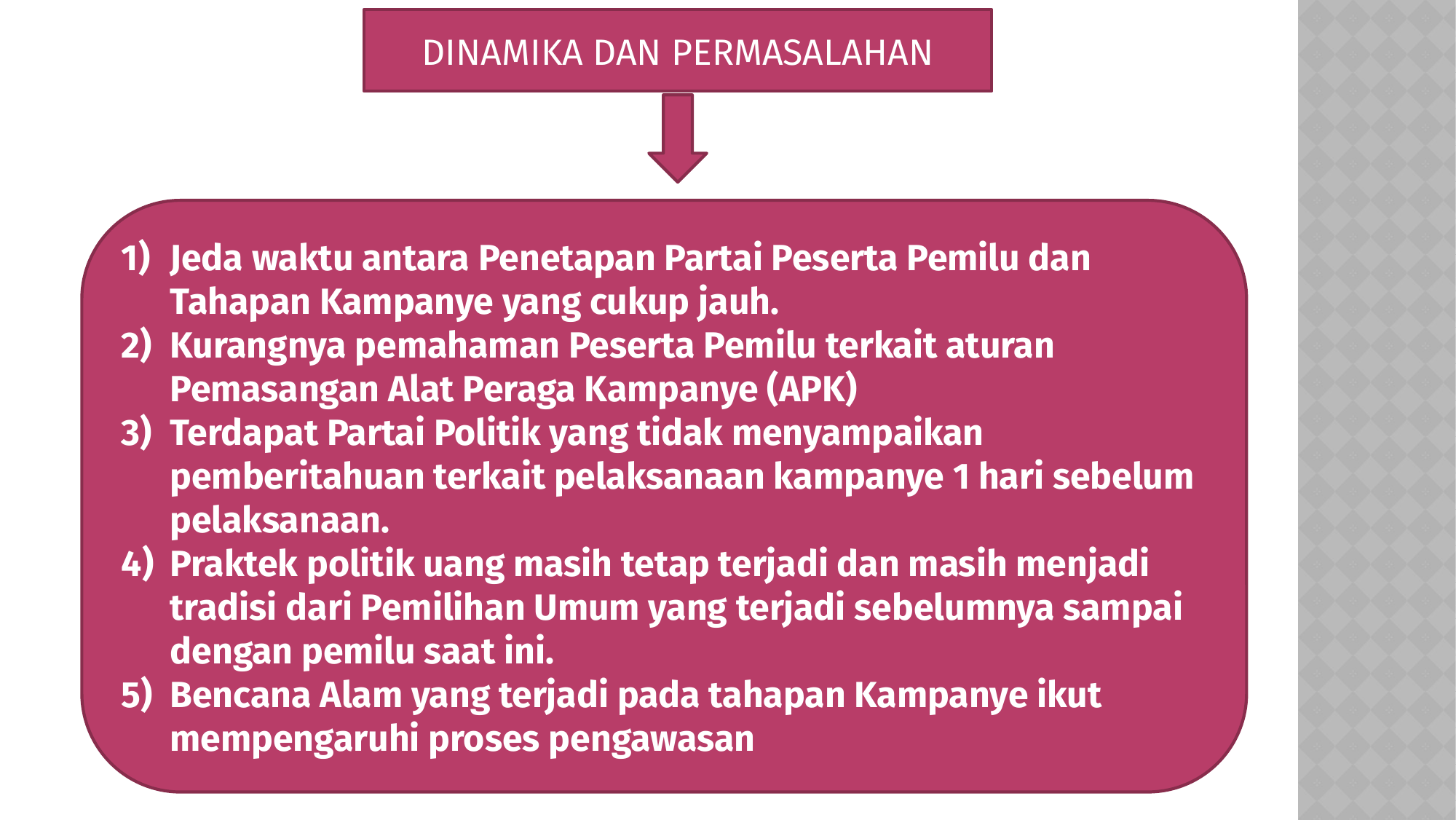

DINAMIKA DAN PERMASALAHAN

Jeda waktu antara Penetapan Partai Peserta Pemilu dan Tahapan Kampanye yang cukup jauh.
Kurangnya pemahaman Peserta Pemilu terkait aturan Pemasangan Alat Peraga Kampanye (APK)
Terdapat Partai Politik yang tidak menyampaikan pemberitahuan terkait pelaksanaan kampanye 1 hari sebelum pelaksanaan.
Praktek politik uang masih tetap terjadi dan masih menjadi tradisi dari Pemilihan Umum yang terjadi sebelumnya sampai dengan pemilu saat ini.
Bencana Alam yang terjadi pada tahapan Kampanye ikut mempengaruhi proses pengawasan